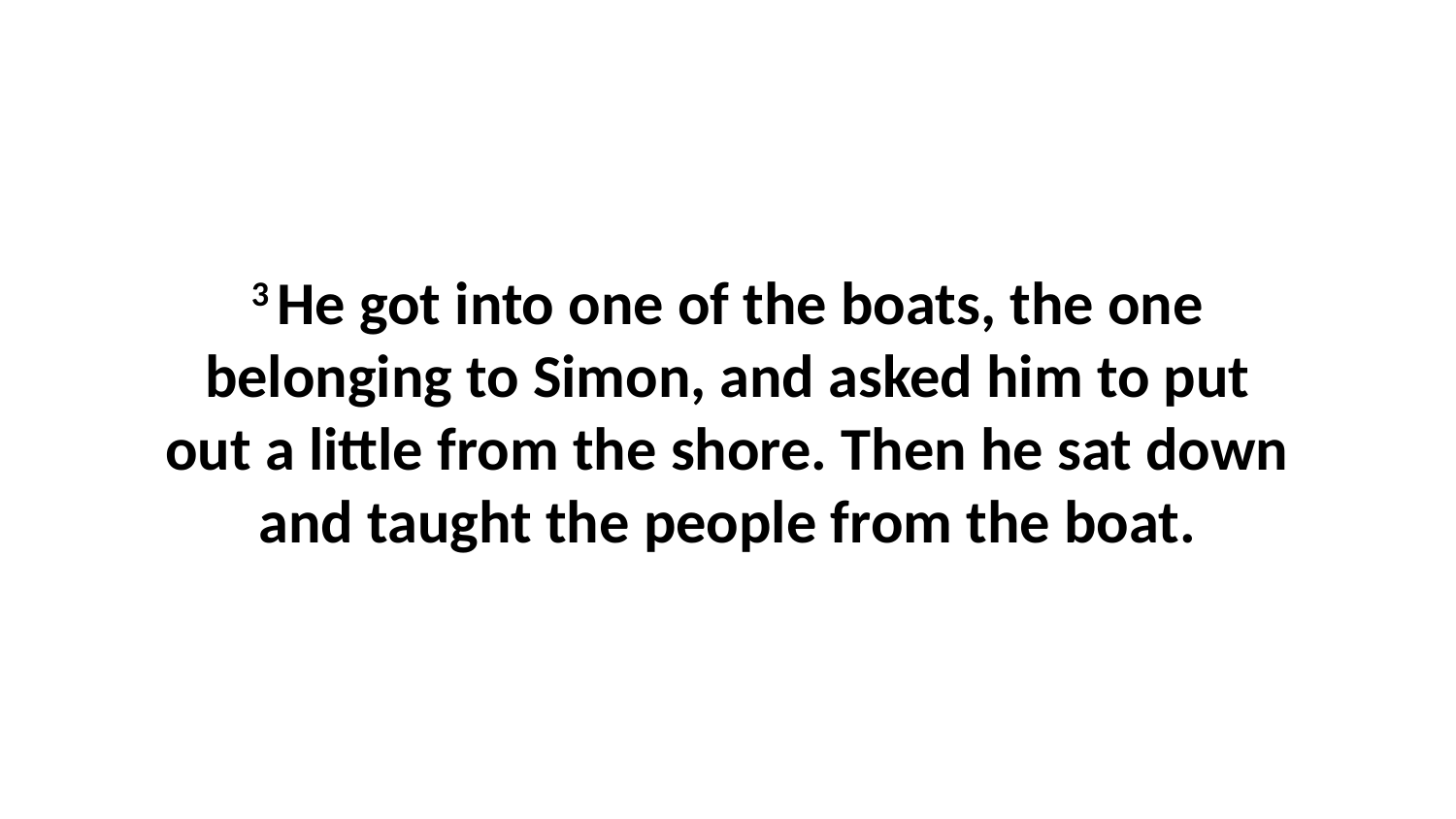

3 He got into one of the boats, the one belonging to Simon, and asked him to put out a little from the shore. Then he sat down and taught the people from the boat.